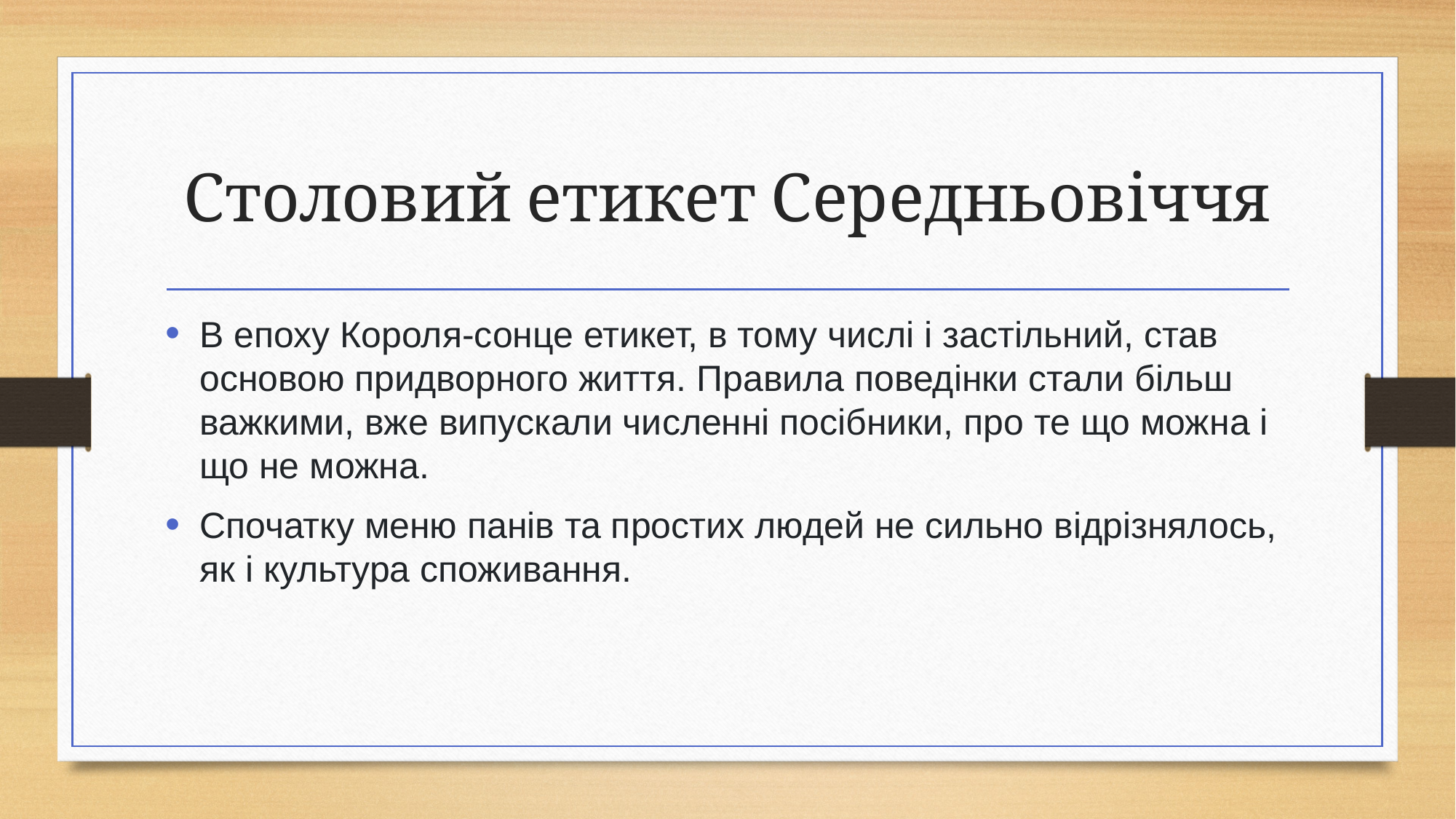

# Столовий етикет Середньовіччя
В епоху Короля-сонце етикет, в тому числі і застільний, став основою придворного життя. Правила поведінки стали більш важкими, вже випускали численні посібники, про те що можна і що не можна.
Спочатку меню панів та простих людей не сильно відрізнялось, як і культура споживання.